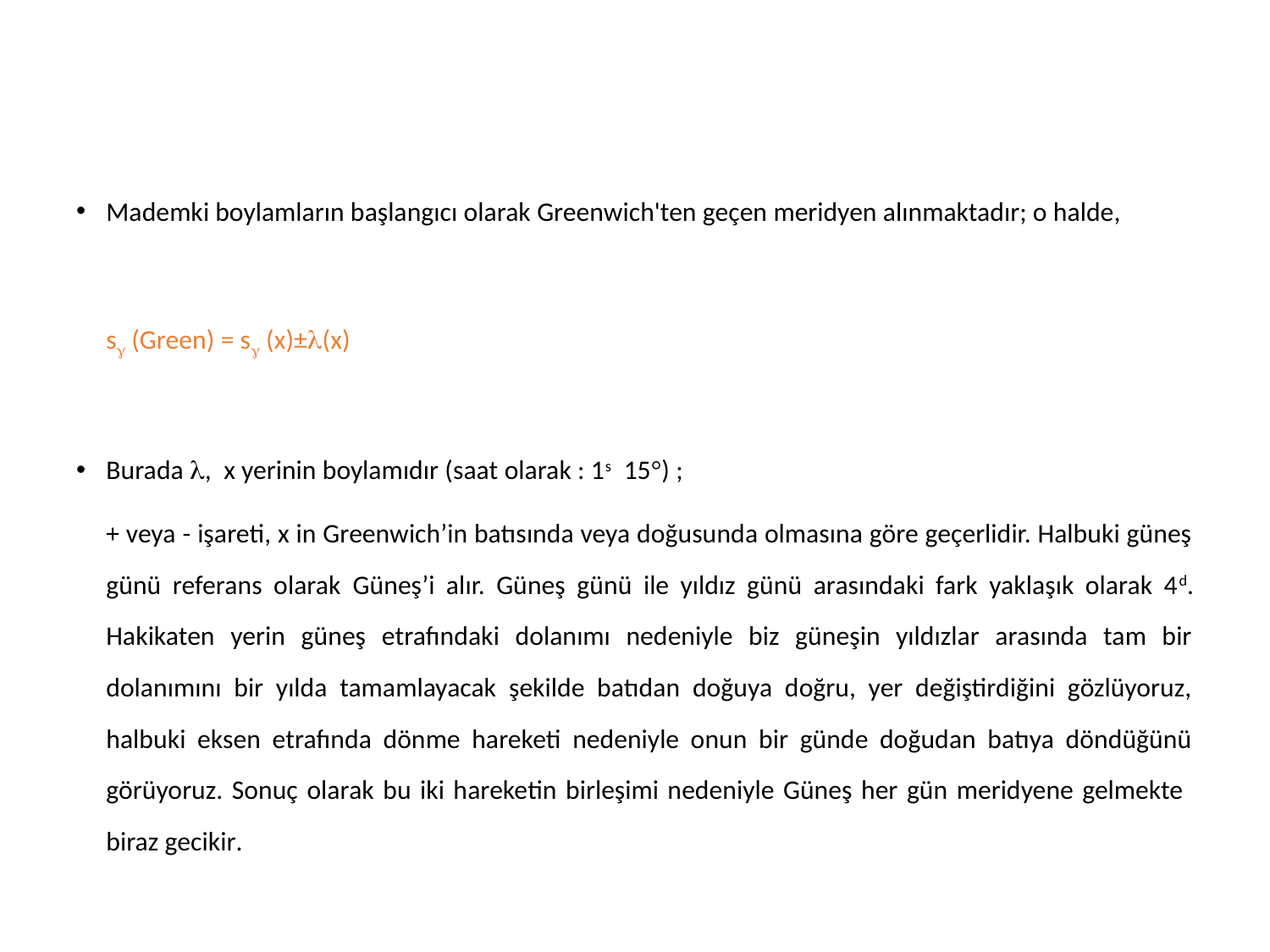

Mademki boylamların başlangıcı olarak Greenwich'ten geçen meridyen alınmaktadır; o halde,

 			sγ (Green) = sγ (x)±λ(x)

Burada λ,  x yerinin boylamıdır (saat olarak : 1s  15°) ;
	+ veya - işareti, x in Greenwich’in batısında veya doğusunda olmasına göre geçerlidir. Halbuki güneş günü referans olarak Güneş’i alır. Güneş günü ile yıldız günü arasındaki fark yaklaşık olarak 4d. Hakikaten yerin güneş etrafındaki dolanımı nedeniyle biz güneşin yıldızlar arasında tam bir dolanımını bir yılda tamamlayacak şekilde batıdan doğuya doğru, yer değiştirdiğini gözlüyoruz, halbuki eksen etrafında dönme hareketi nedeniyle onun bir günde doğudan batıya döndüğünü görüyoruz. Sonuç olarak bu iki hareketin birleşimi nedeniyle Güneş her gün meridyene gelmekte  biraz gecikir.